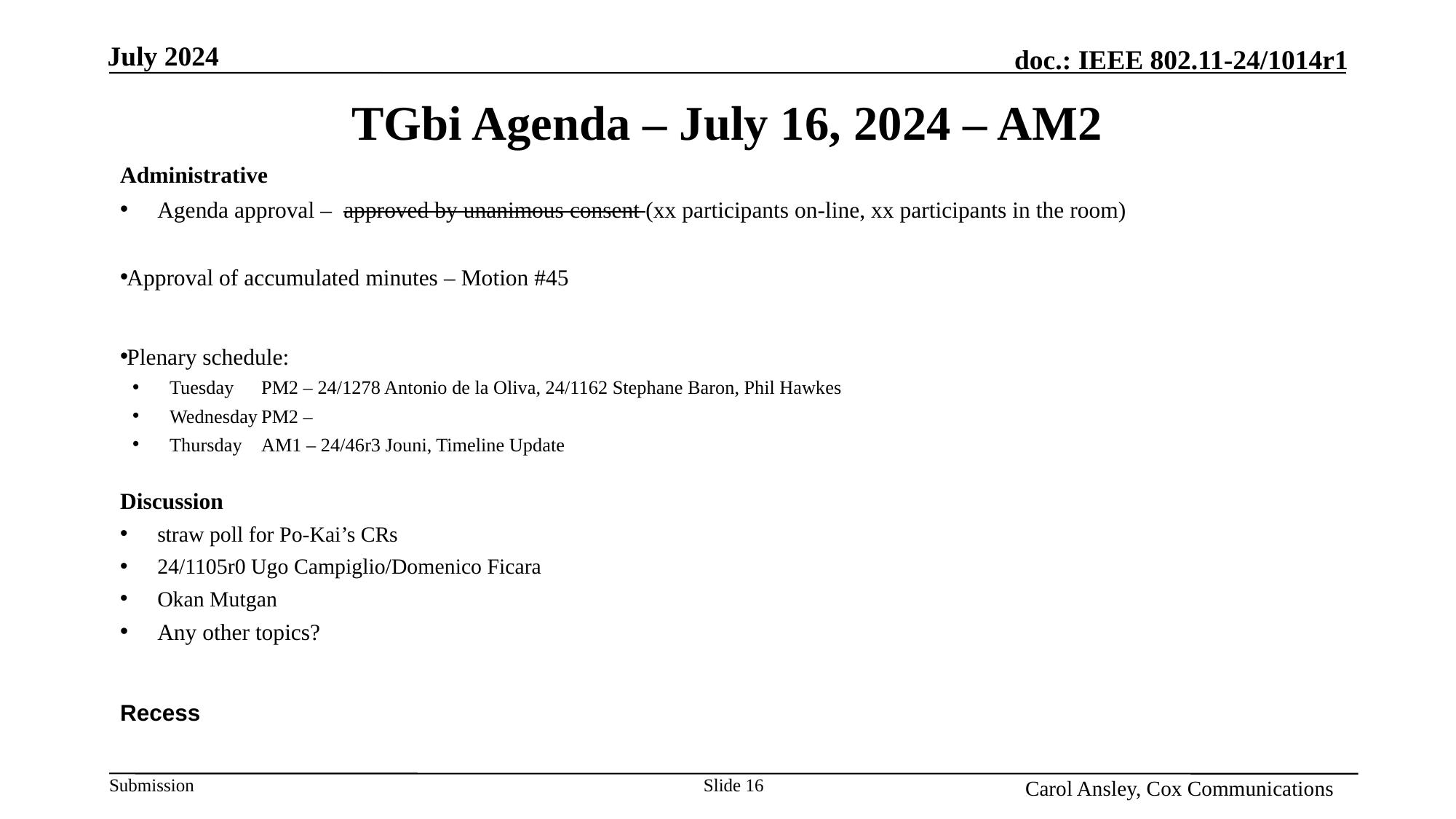

Month Year
# TGbi Agenda – July 16, 2024 – AM2
Administrative
Agenda approval –  approved by unanimous consent (xx participants on-line, xx participants in the room)

Approval of accumulated minutes – Motion #45

Plenary schedule:
Tuesday	PM2 – 24/1278 Antonio de la Oliva, 24/1162 Stephane Baron, Phil Hawkes
Wednesday	PM2 –
Thursday	AM1 – 24/46r3 Jouni, Timeline Update

Discussion
straw poll for Po-Kai’s CRs
24/1105r0 Ugo Campiglio/Domenico Ficara
Okan Mutgan
Any other topics?

Recess
Name, Affiliation
Slide 16